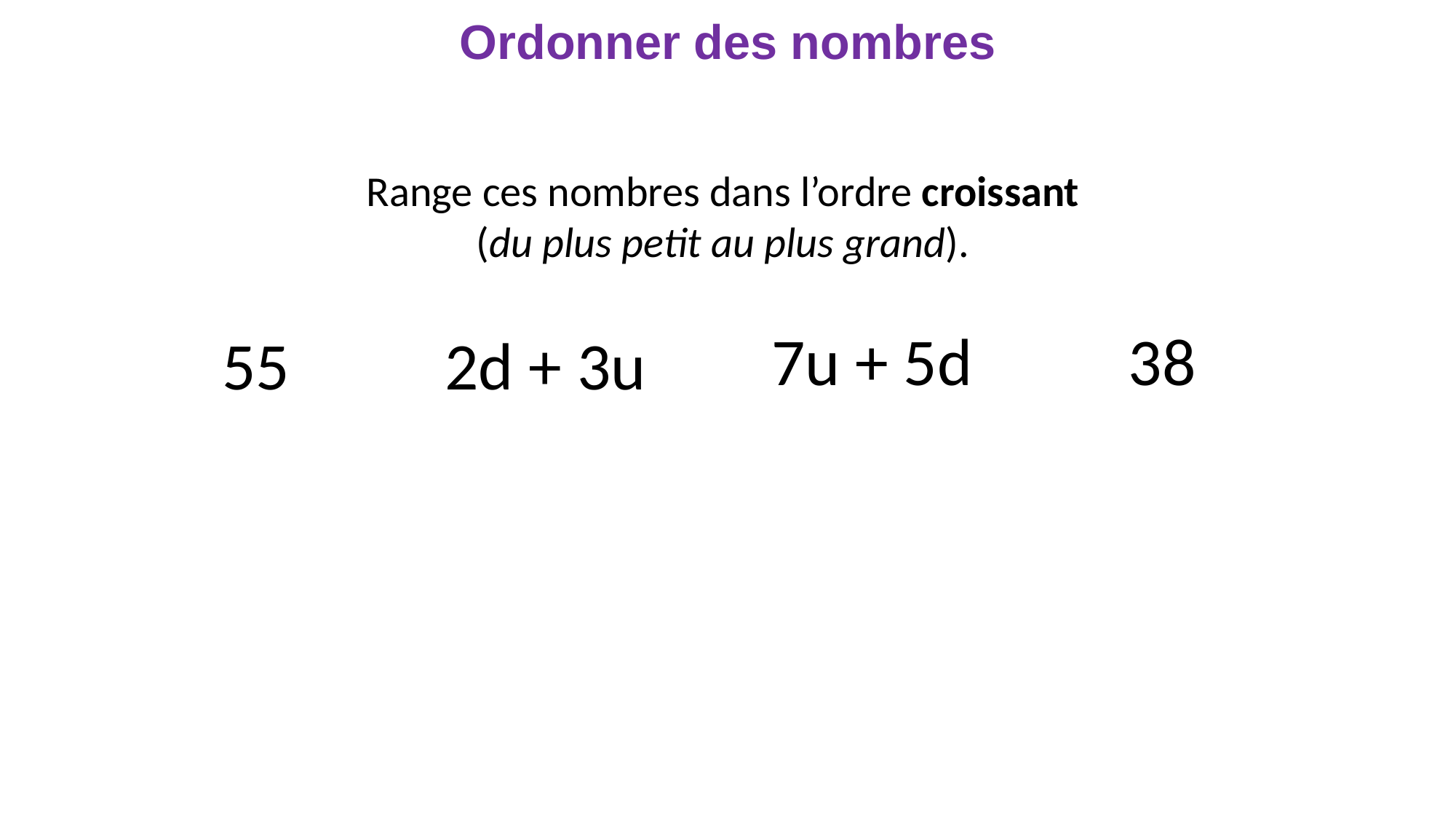

# Ordonner des nombres
Range ces nombres dans l’ordre croissant
(du plus petit au plus grand).
38
7u + 5d
55
2d + 3u